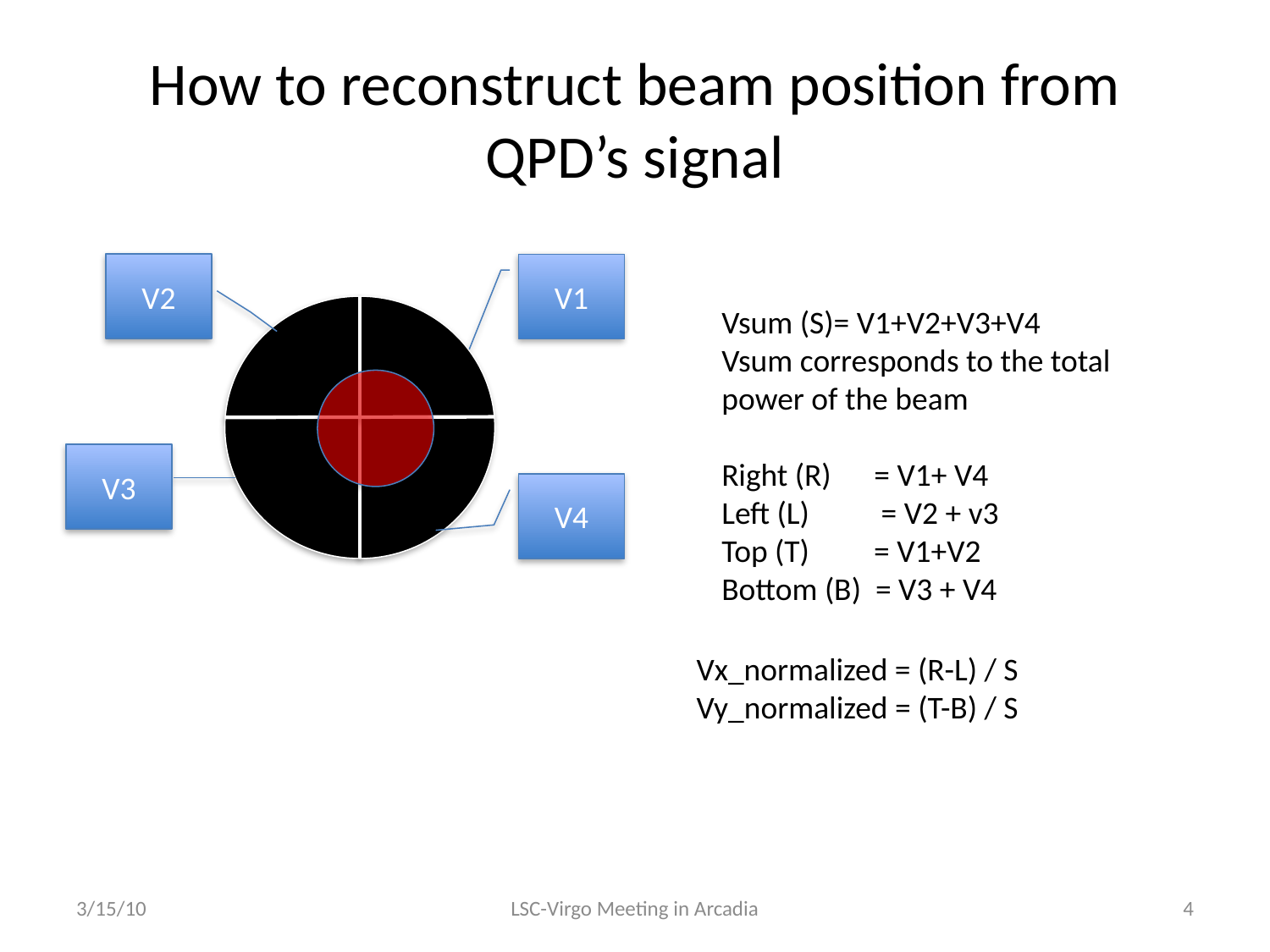

# How to reconstruct beam position from QPD’s signal
V2
V1

Vsum (S)= V1+V2+V3+V4
Vsum corresponds to the total power of the beam

Right (R)      = V1+ V4
Left (L)          = V2 + v3
Top (T)         = V1+V2
Bottom (B)  = V3 + V4

V3
V4
Vx_normalized = (R-L) / S
Vy_normalized = (T-B) / S
3/15/10
LSC-Virgo Meeting in Arcadia
4